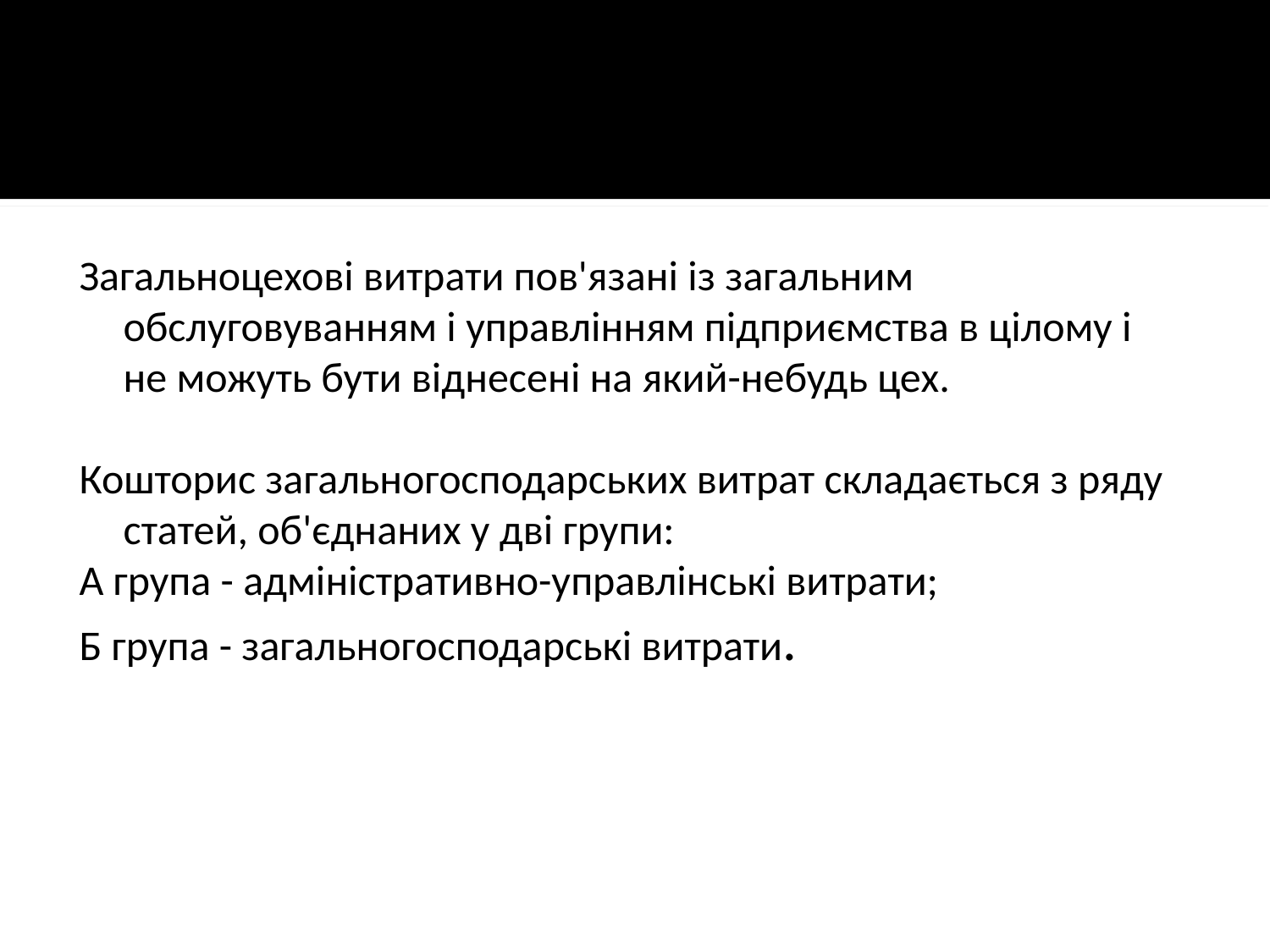

Загальноцехові витрати пов'язані із загальним обслуговуванням і управлінням підприємства в цілому і не можуть бути віднесені на який-небудь цех.

Кошторис загальногосподарських витрат складається з ряду статей, об'єднаних у дві групи:
А група - адміністративно-управлінські витрати;
Б група - загальногосподарські витрати.